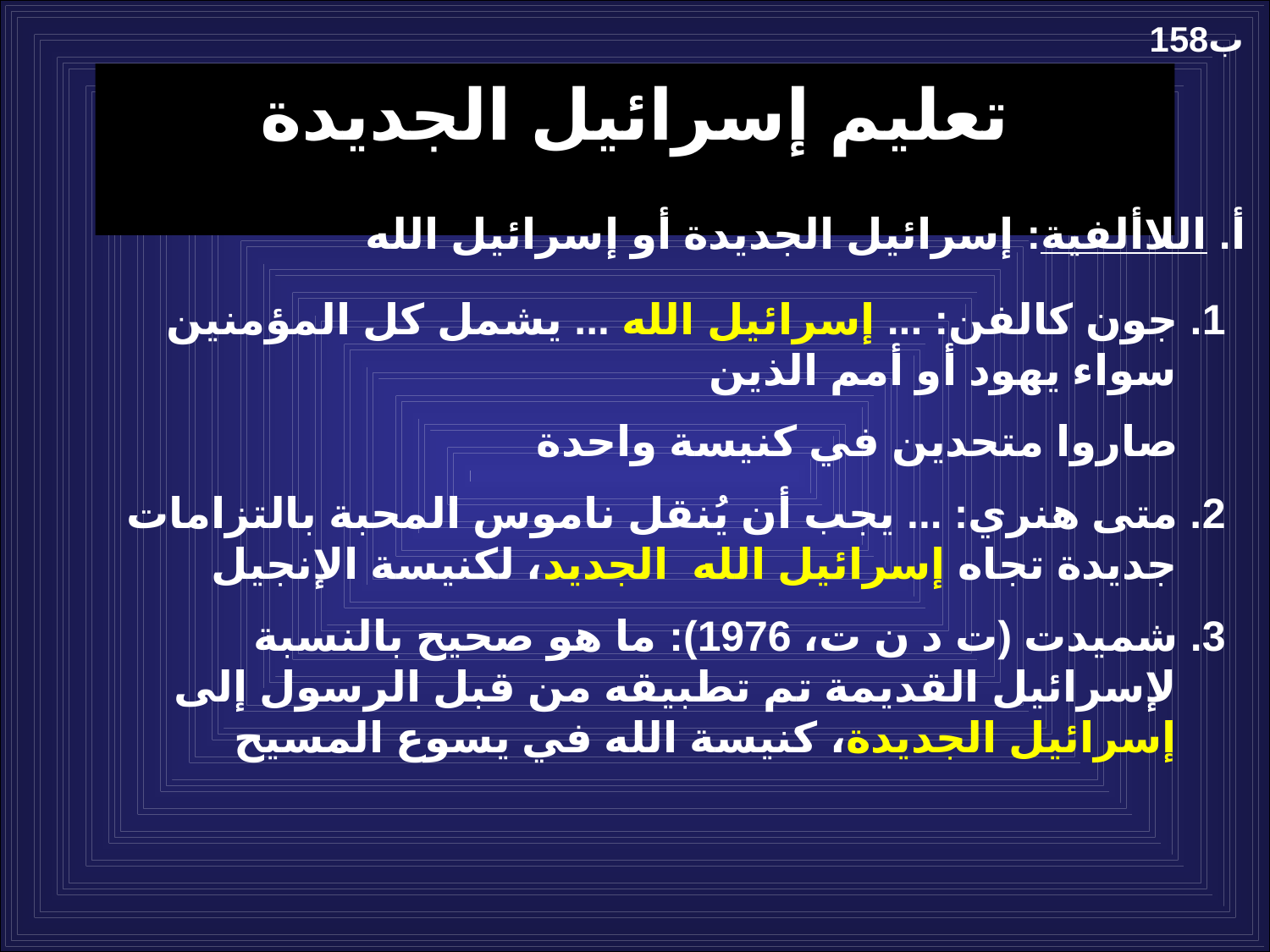

158ب
تعليم إسرائيل الجديدة
أ. اللاألفية: إسرائيل الجديدة أو إسرائيل الله
1. جون كالفن: ... إسرائيل الله ... يشمل كل المؤمنين سواء يهود أو أمم الذين
    صاروا متحدين في كنيسة واحدة
2. متى هنري: ... يجب أن يُنقل ناموس المحبة بالتزامات جديدة تجاه إسرائيل الله  الجديد، لكنيسة الإنجيل
3. شميدت (ت د ن ت، 1976): ما هو صحيح بالنسبة لإسرائيل القديمة تم تطبيقه من قبل الرسول إلى إسرائيل الجديدة، كنيسة الله في يسوع المسيح